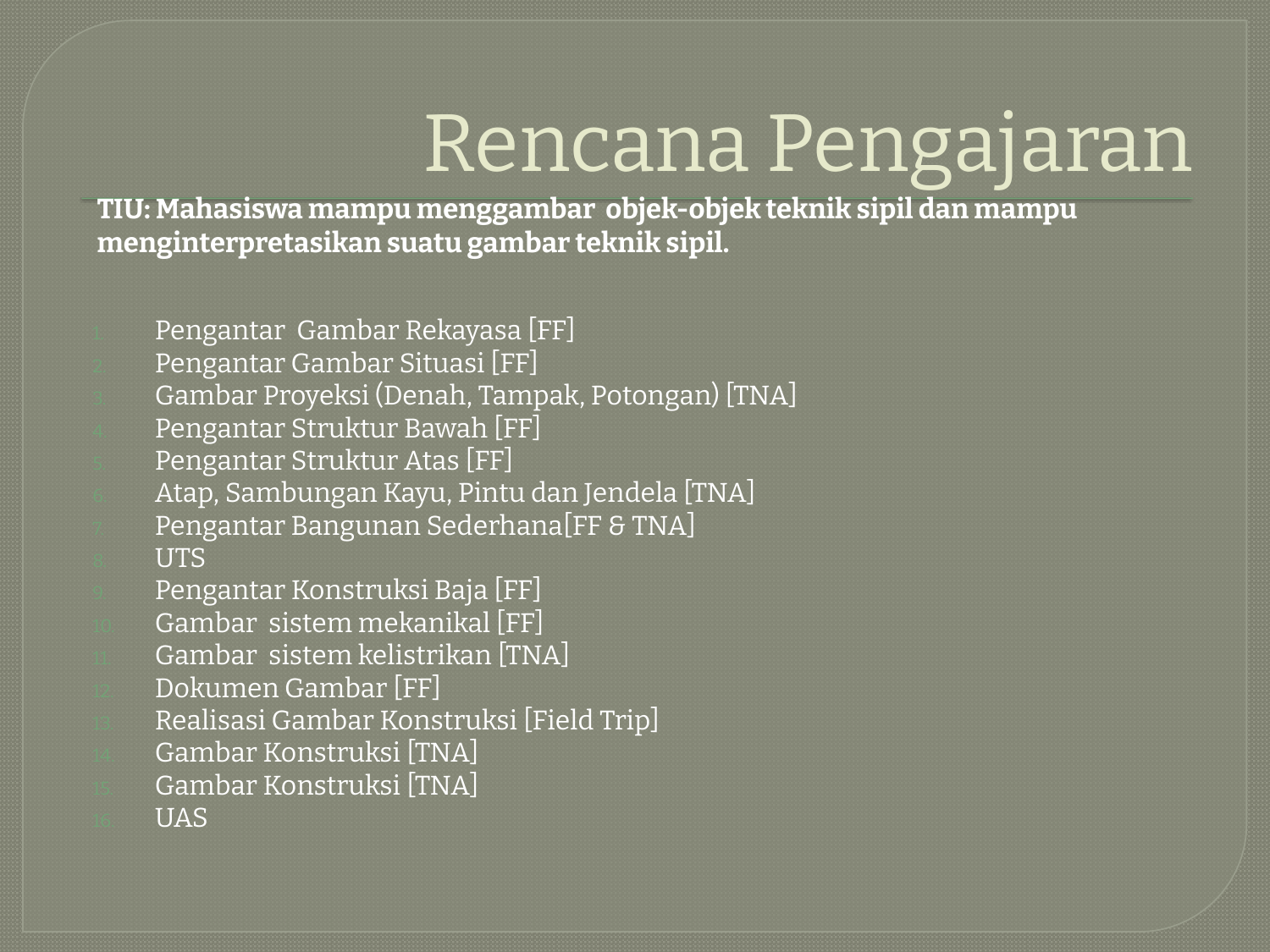

# Rencana Pengajaran
TIU: Mahasiswa mampu menggambar  objek-objek teknik sipil dan mampu menginterpretasikan suatu gambar teknik sipil.
Pengantar  Gambar Rekayasa [FF]
Pengantar Gambar Situasi [FF]
Gambar Proyeksi (Denah, Tampak, Potongan) [TNA]
Pengantar Struktur Bawah [FF]
Pengantar Struktur Atas [FF]
Atap, Sambungan Kayu, Pintu dan Jendela [TNA]
Pengantar Bangunan Sederhana[FF & TNA]
UTS
Pengantar Konstruksi Baja [FF]
Gambar  sistem mekanikal [FF]
Gambar  sistem kelistrikan [TNA]
Dokumen Gambar [FF]
Realisasi Gambar Konstruksi [Field Trip]
Gambar Konstruksi [TNA]
Gambar Konstruksi [TNA]
UAS